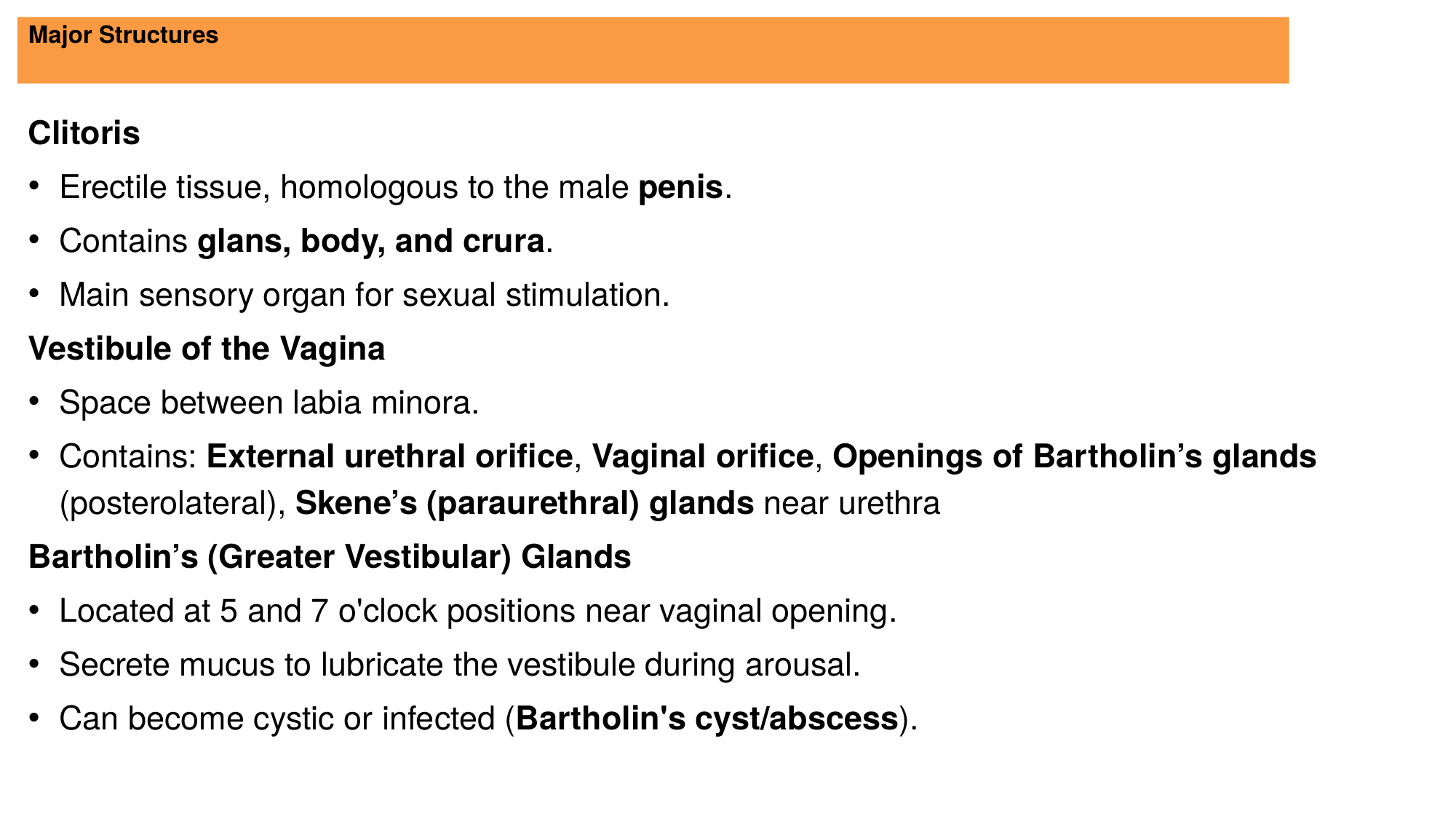

# Major Structures
Clitoris
Erectile tissue, homologous to the male penis.
Contains glans, body, and crura.
Main sensory organ for sexual stimulation.
Vestibule of the Vagina
Space between labia minora.
Contains: External urethral orifice, Vaginal orifice, Openings of Bartholin’s glands (posterolateral), Skene’s (paraurethral) glands near urethra
Bartholin’s (Greater Vestibular) Glands
Located at 5 and 7 o'clock positions near vaginal opening.
Secrete mucus to lubricate the vestibule during arousal.
Can become cystic or infected (Bartholin's cyst/abscess).